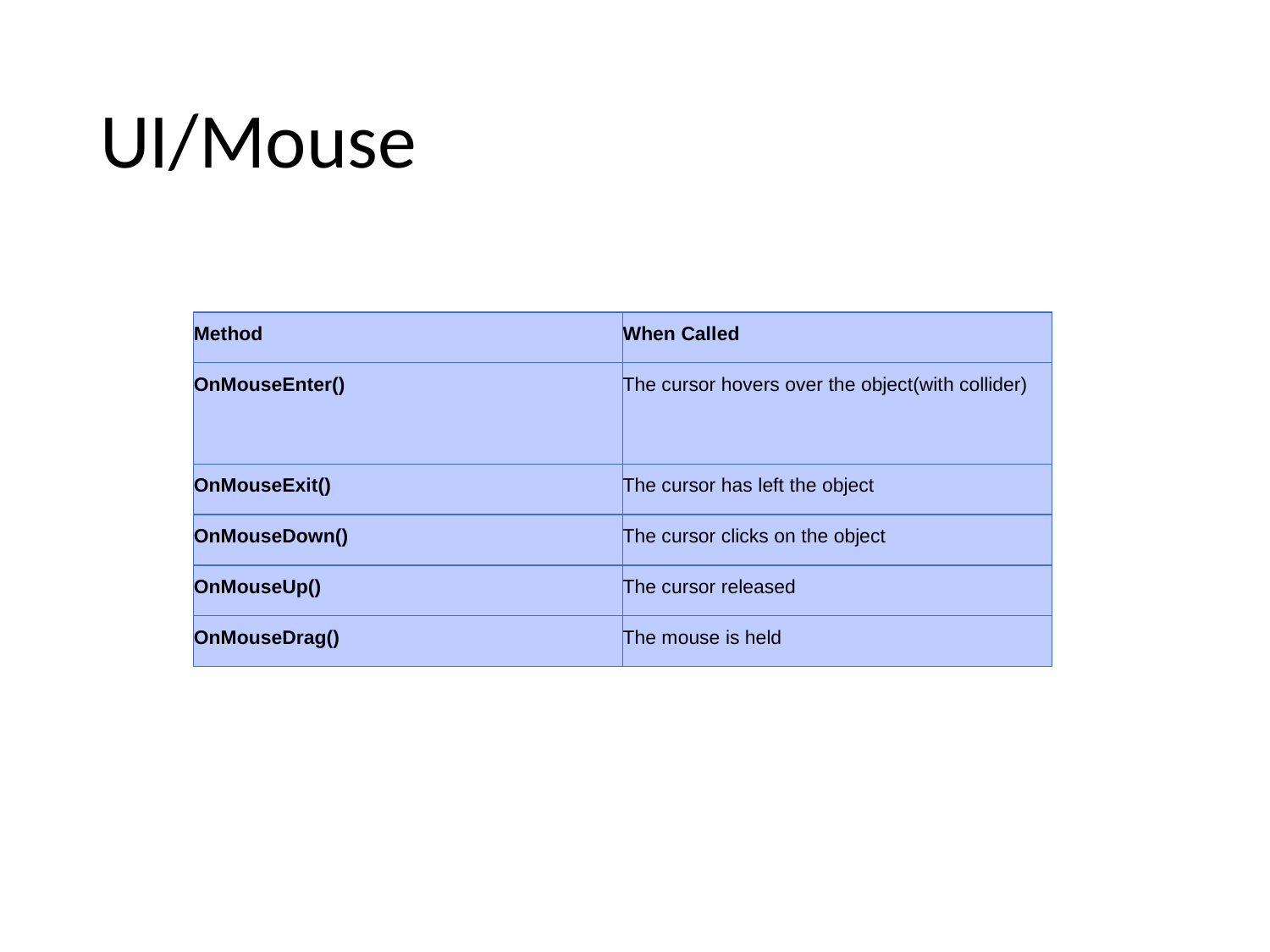

# UI/Mouse
| Method | When Called |
| --- | --- |
| OnMouseEnter() | The cursor hovers over the object(with collider) |
| OnMouseExit() | The cursor has left the object |
| OnMouseDown() | The cursor clicks on the object |
| OnMouseUp() | The cursor released |
| OnMouseDrag() | The mouse is held |